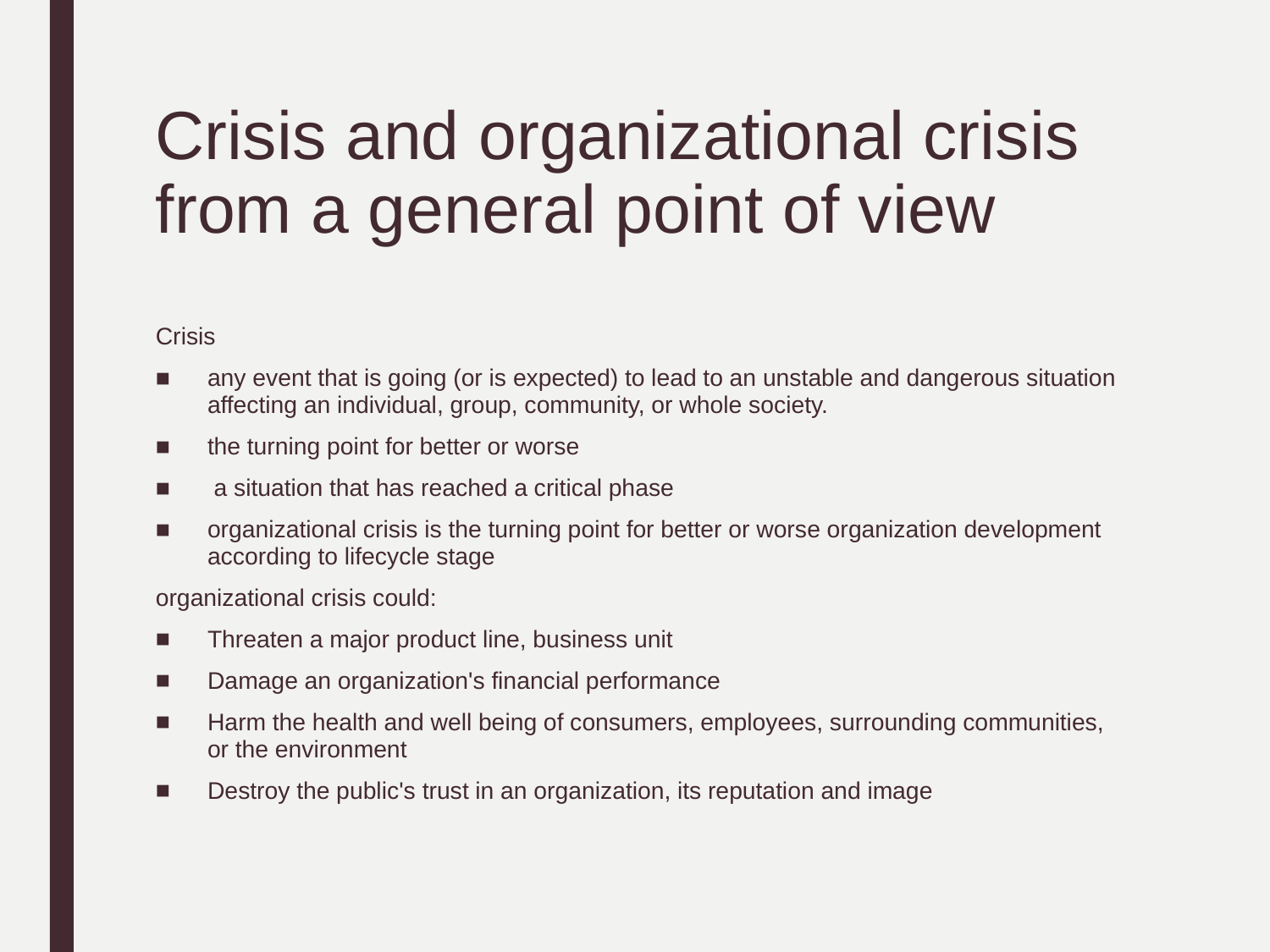

# Crisis and organizational crisis from a general point of view
Crisis
any event that is going (or is expected) to lead to an unstable and dangerous situation affecting an individual, group, community, or whole society.
the turning point for better or worse
 a situation that has reached a critical phase
organizational crisis is the turning point for better or worse organization development according to lifecycle stage
organizational crisis could:
Threaten a major product line, business unit
Damage an organization's financial performance
Harm the health and well being of consumers, employees, surrounding communities, or the environment
Destroy the public's trust in an organization, its reputation and image